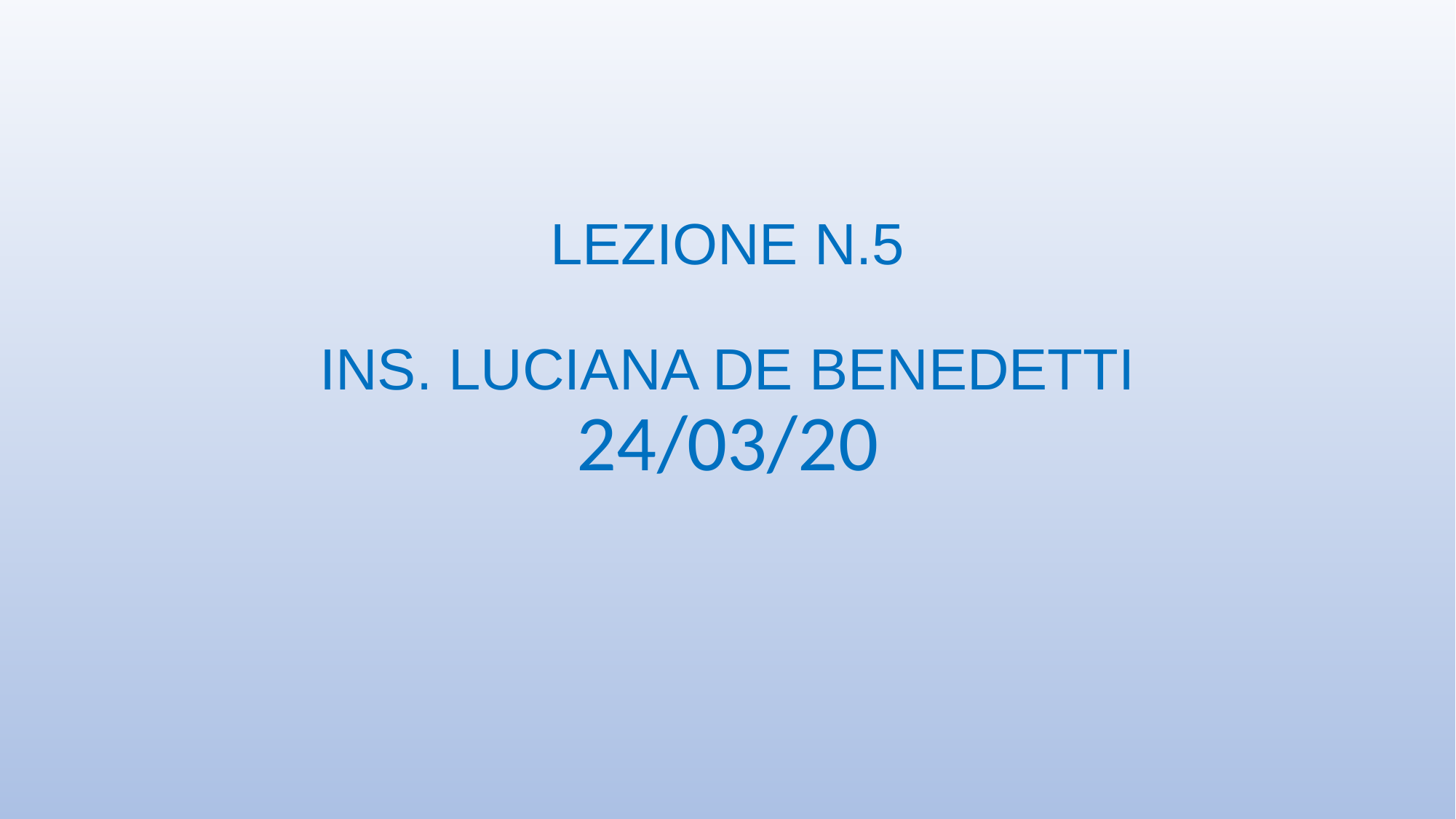

# LEZIONE N.5 INS. LUCIANA DE BENEDETTI 24/03/20